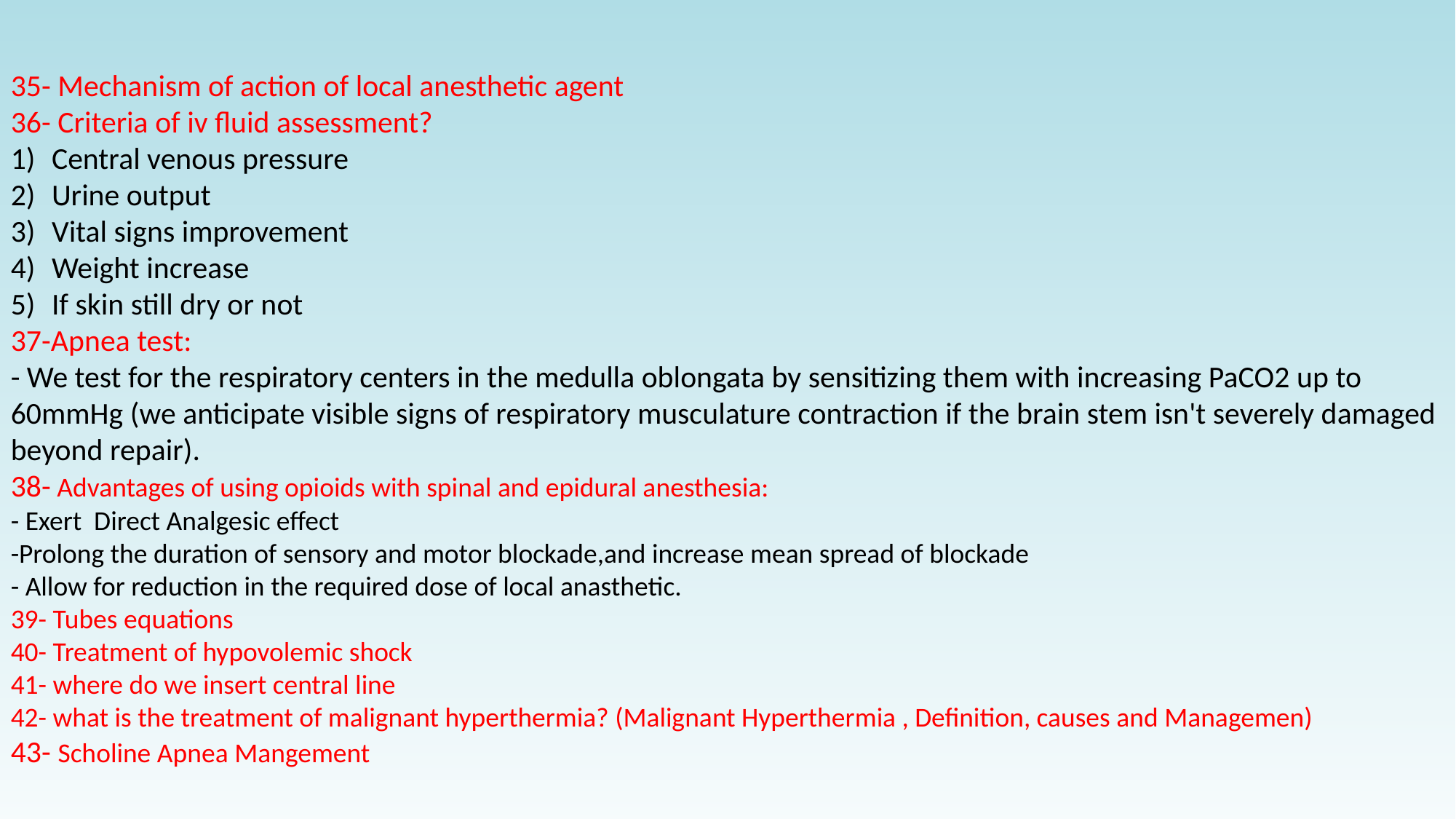

35- Mechanism of action of local anesthetic agent
36- Criteria of iv fluid assessment?
Central venous pressure
Urine output
Vital signs improvement
Weight increase
If skin still dry or not
37-Apnea test:
- We test for the respiratory centers in the medulla oblongata by sensitizing them with increasing PaCO2 up to 60mmHg (we anticipate visible signs of respiratory musculature contraction if the brain stem isn't severely damaged beyond repair).
38- Advantages of using opioids with spinal and epidural anesthesia:
- Exert  Direct Analgesic effect
-Prolong the duration of sensory and motor blockade,and increase mean spread of blockade
- Allow for reduction in the required dose of local anasthetic.
39- Tubes equations
40- Treatment of hypovolemic shock
41- where do we insert central line
42- what is the treatment of malignant hyperthermia? (Malignant Hyperthermia , Definition, causes and Managemen)
43- Scholine Apnea Mangement